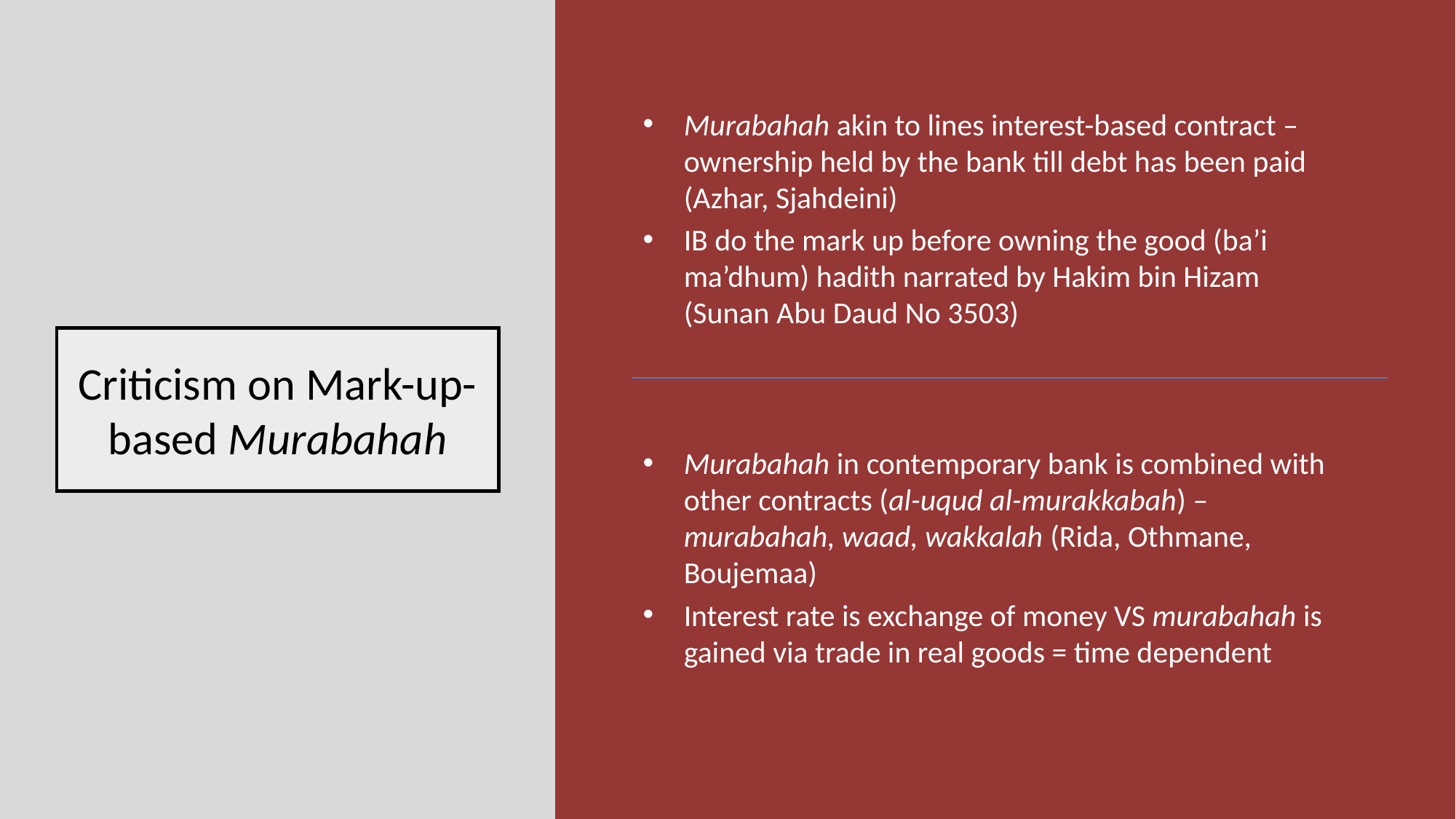

Murabahah akin to lines interest-based contract – ownership held by the bank till debt has been paid  (Azhar, Sjahdeini)
IB do the mark up before owning the good (ba’i ma’dhum) hadith narrated by Hakim bin Hizam (Sunan Abu Daud No 3503)

# Criticism on Mark-up-based Murabahah
Murabahah in contemporary bank is combined with other contracts (al-uqud al-murakkabah) – murabahah, waad, wakkalah (Rida, Othmane, Boujemaa)
Interest rate is exchange of money VS murabahah is gained via trade in real goods = time dependent